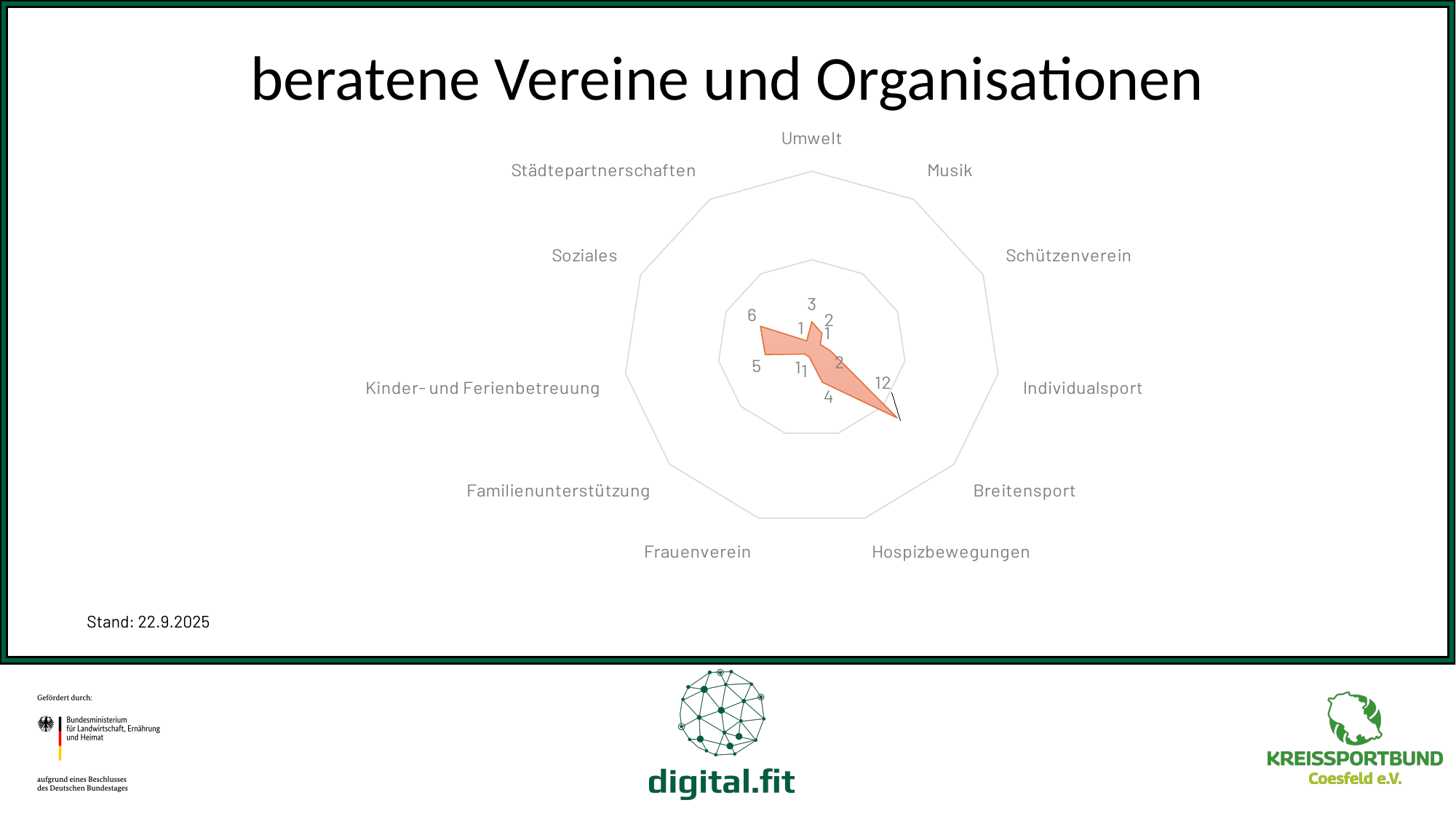

# beratene Vereine und Organisationen

### Chart

| Category | Datenreihe 1 |
|---|---|
| Umwelt | 3.0 |
| Musik | 2.0 |
| Schützenverein | 1.0 |
| Individualsport | 2.0 |
| Breitensport | 12.0 |
| Hospizbewegungen | 4.0 |
| Frauenverein | 1.0 |
| Familienunterstützung | 1.0 |
| Kinder- und Ferienbetreuung | 5.0 |
| Soziales | 6.0 |
| Städtepartnerschaften | 1.0 |
Stand: 22.9.2025